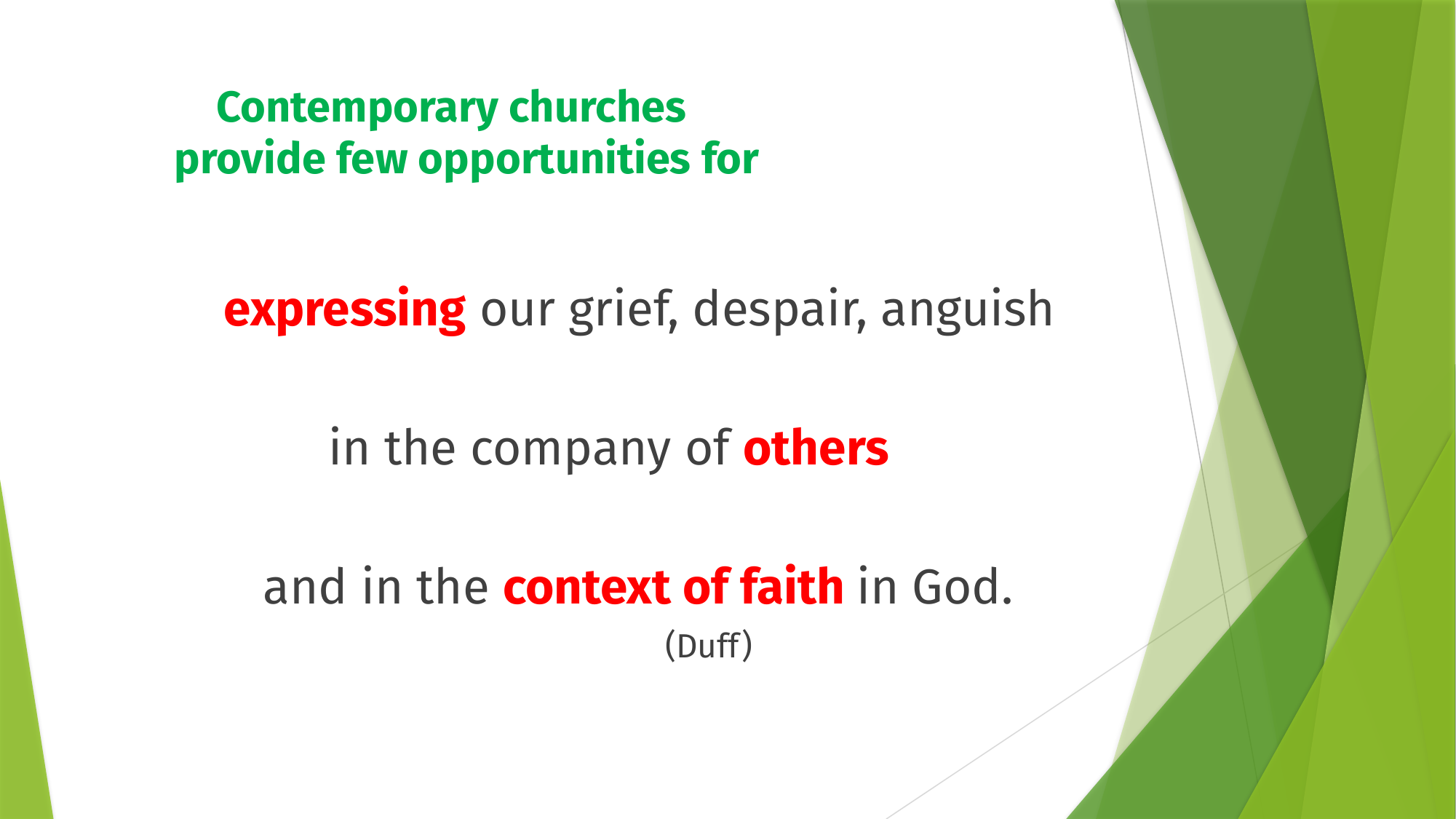

# Contemporary churches provide few opportunities for

 expressing our grief, despair, anguish

         in the company of others

    and in the context of faith in God.
                                                   (Duff)